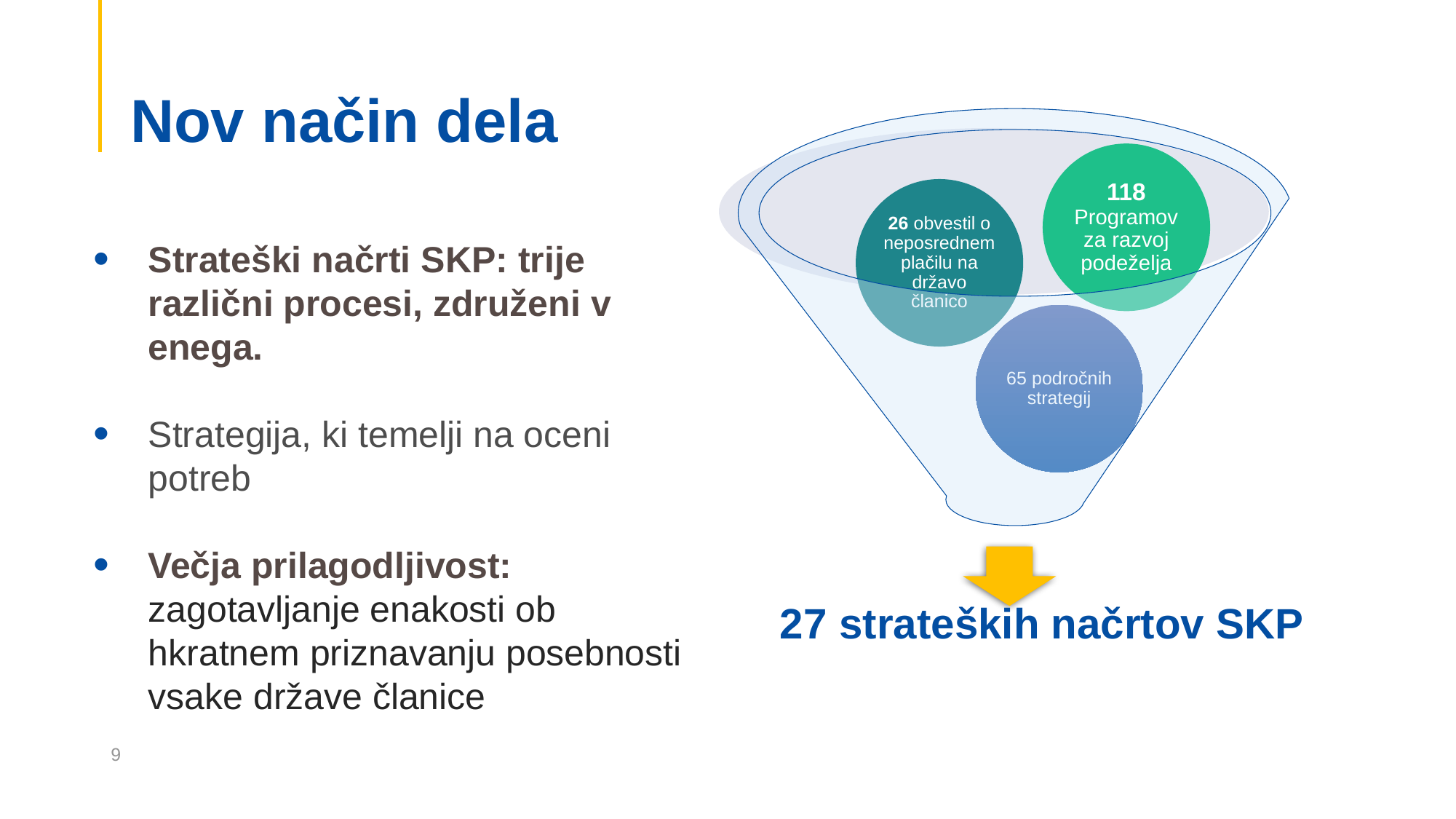

# Nov način dela
27 strateških načrtov SKP
65 področnih strategij
26 obvestil o neposrednem plačilu na državo članico
118 Programov za razvoj podeželja
Strateški načrti SKP: trije različni procesi, združeni v enega.

Strategija, ki temelji na oceni potreb

Večja prilagodljivost: zagotavljanje enakosti ob hkratnem priznavanju posebnosti vsake države članice

9